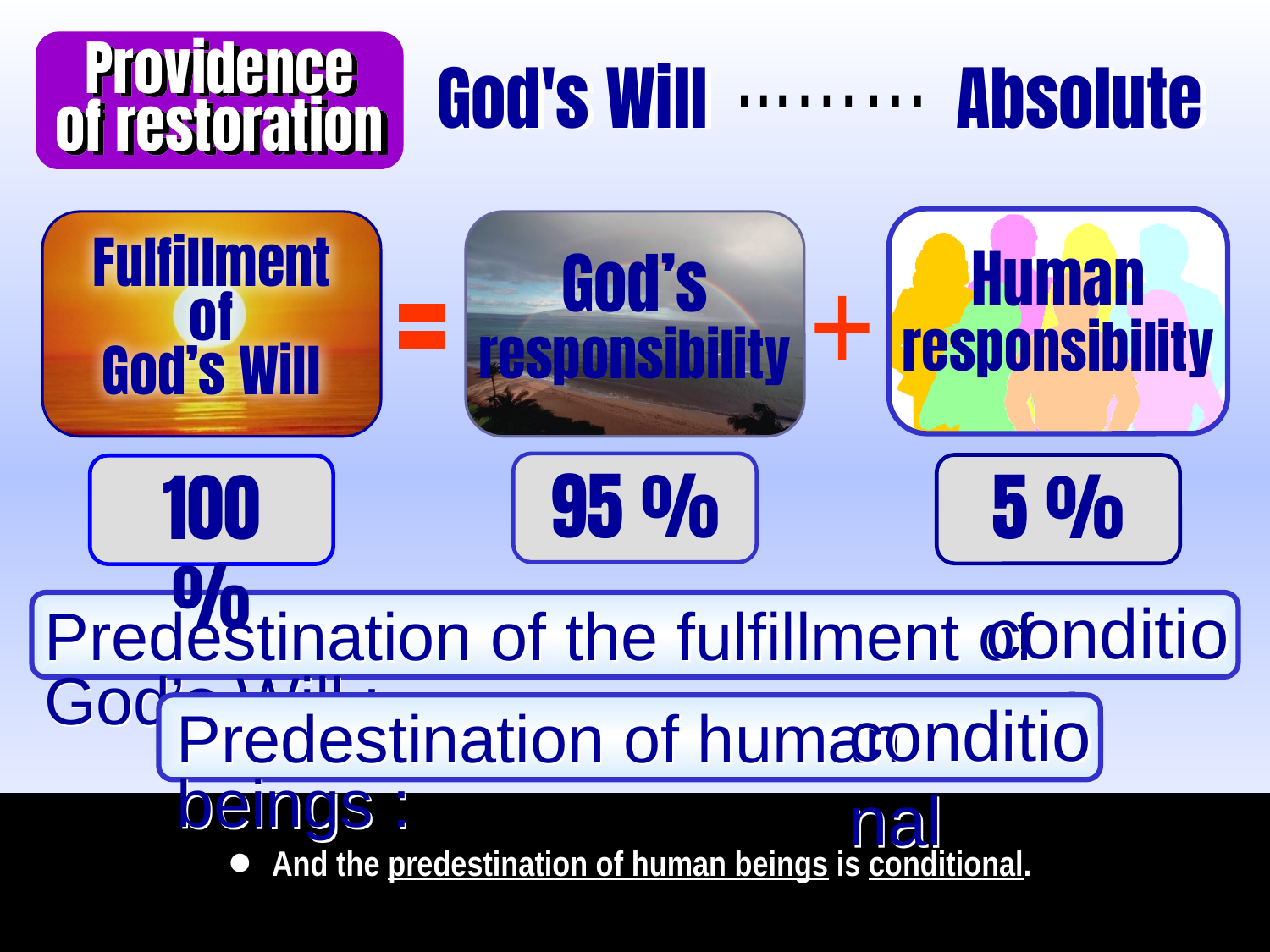

Providence
of restoration
Absolute
God's Will
……...

Human
responsibility

Fulfillment
of
God’s Will

God’s
responsibility
+
-
-

95 %

5 %

100 %
conditional

Predestination of the fulfillment of God’s Will :
conditional

Predestination of human beings :

•
And the predestination of human beings is conditional.